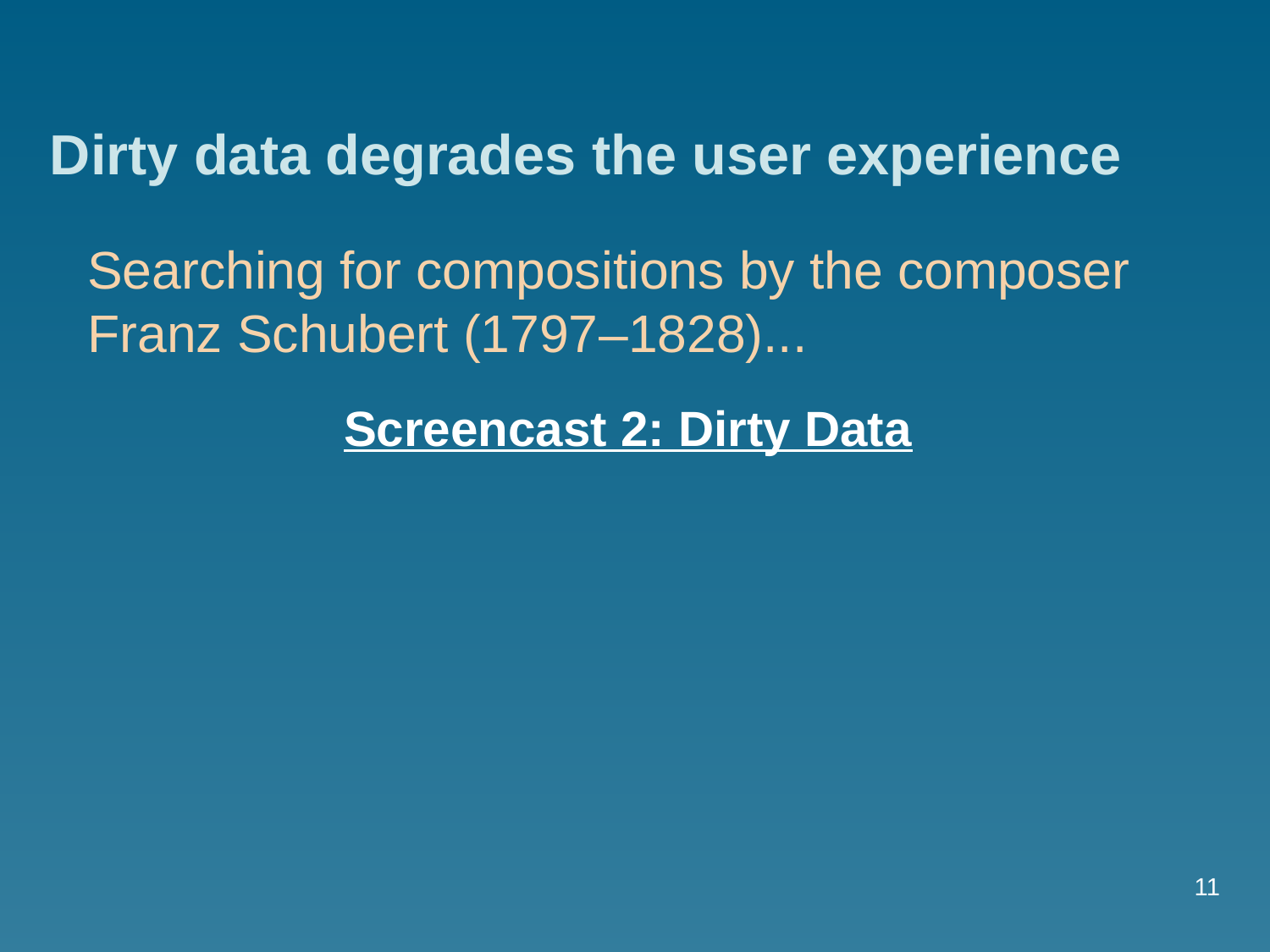

# Dirty data degrades the user experience
	Searching for compositions by the composer Franz Schubert (1797–1828)...
Screencast 2: Dirty Data
11